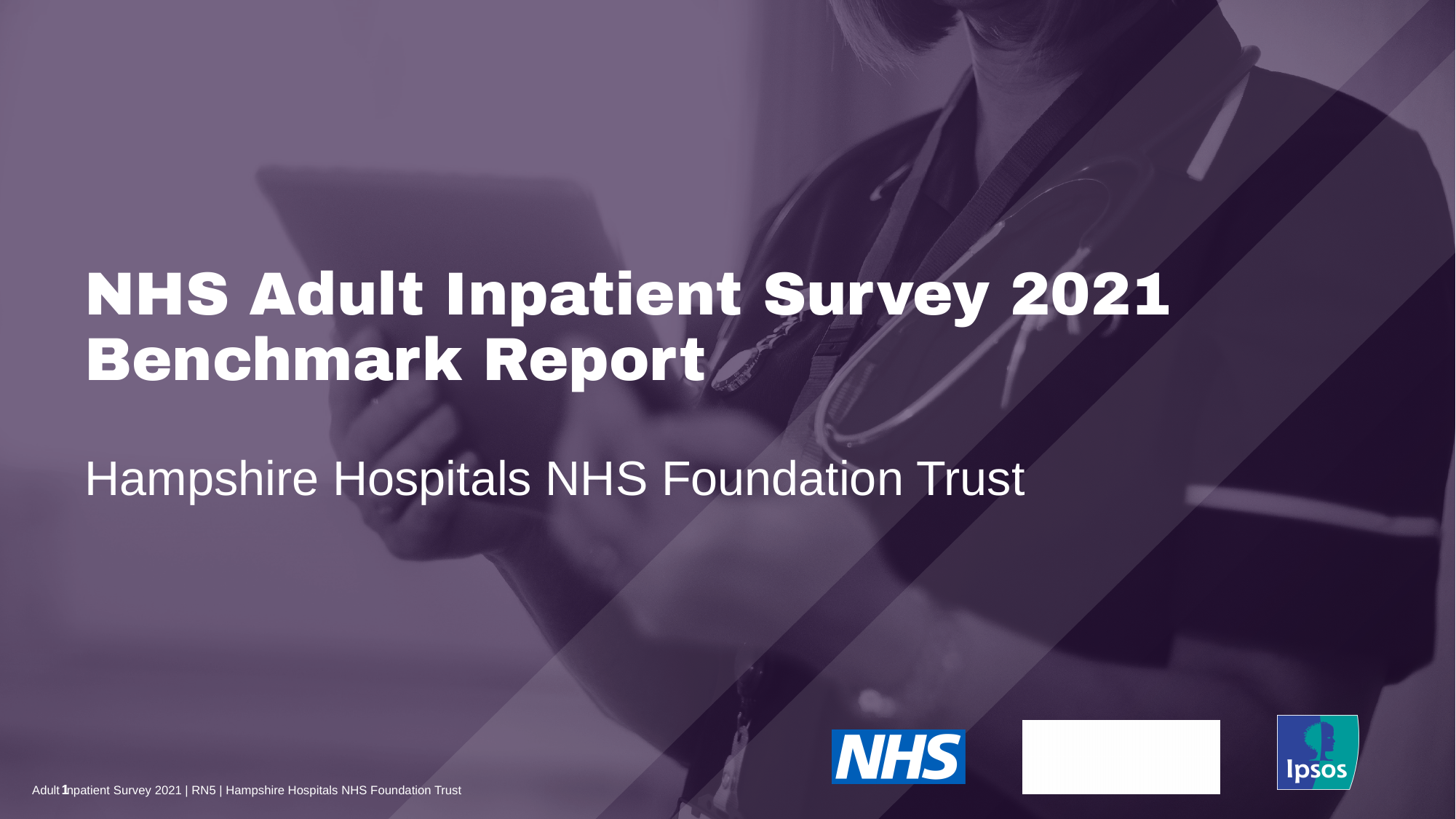

NHS Adult Inpatient Survey 2021
Benchmark Report
# Hampshire Hospitals NHS Foundation Trust
1